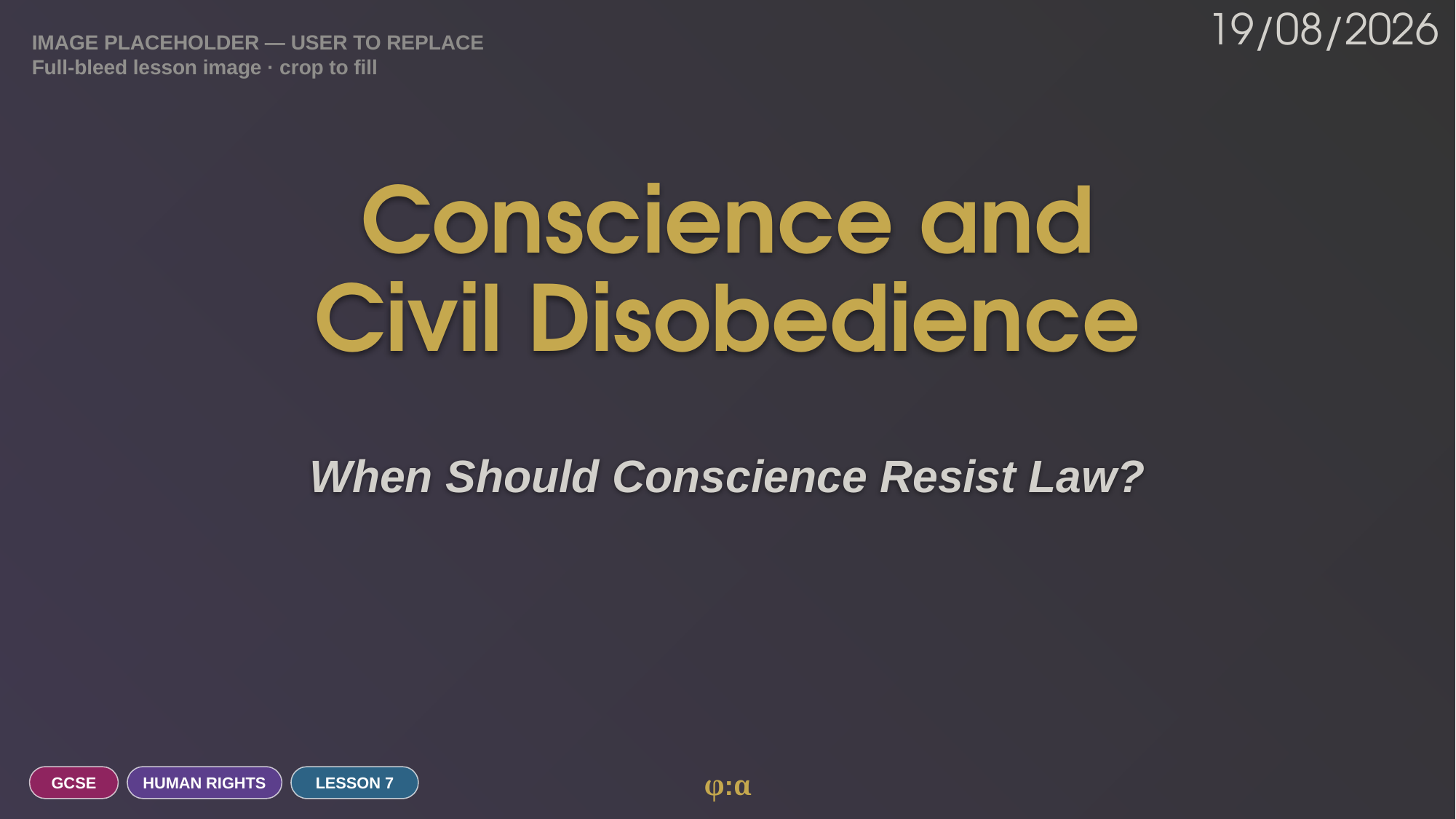

IMAGE PLACEHOLDER — USER TO REPLACE
Full-bleed lesson image · crop to fill

19/08/2026
# Conscience and
Civil Disobedience
When Should Conscience Resist Law?
φ:α
GCSE
HUMAN RIGHTS
LESSON 7